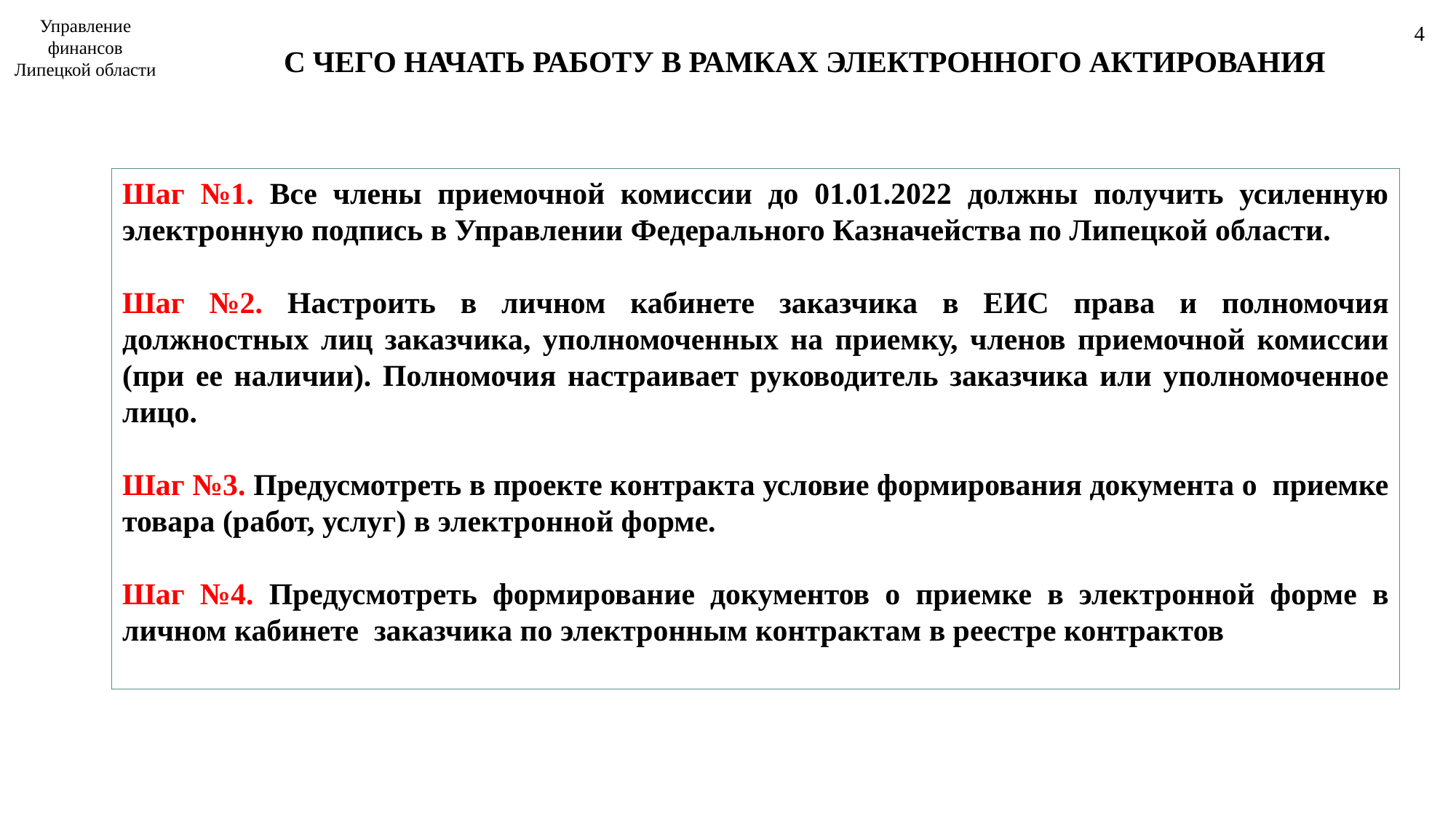

Управление финансов Липецкой области
4

С ЧЕГО НАЧАТЬ РАБОТУ В РАМКАХ ЭЛЕКТРОННОГО АКТИРОВАНИЯ
Шаг №1. Все члены приемочной комиссии до 01.01.2022 должны получить усиленную электронную подпись в Управлении Федерального Казначейства по Липецкой области.

Шаг №2. Настроить в личном кабинете заказчика в ЕИС права и полномочия должностных лиц заказчика, уполномоченных на приемку, членов приемочной комиссии (при ее наличии). Полномочия настраивает руководитель заказчика или уполномоченное лицо.

Шаг №3. Предусмотреть в проекте контракта условие формирования документа о  приемке товара (работ, услуг) в электронной форме.

Шаг №4. Предусмотреть формирование документов о приемке в электронной форме в личном кабинете  заказчика по электронным контрактам в реестре контрактов

Отдел реализации государственной политики в сфере закупок,
развития контрактной системы, методологического сопровождения
деятельности заказчиков
2021 г.